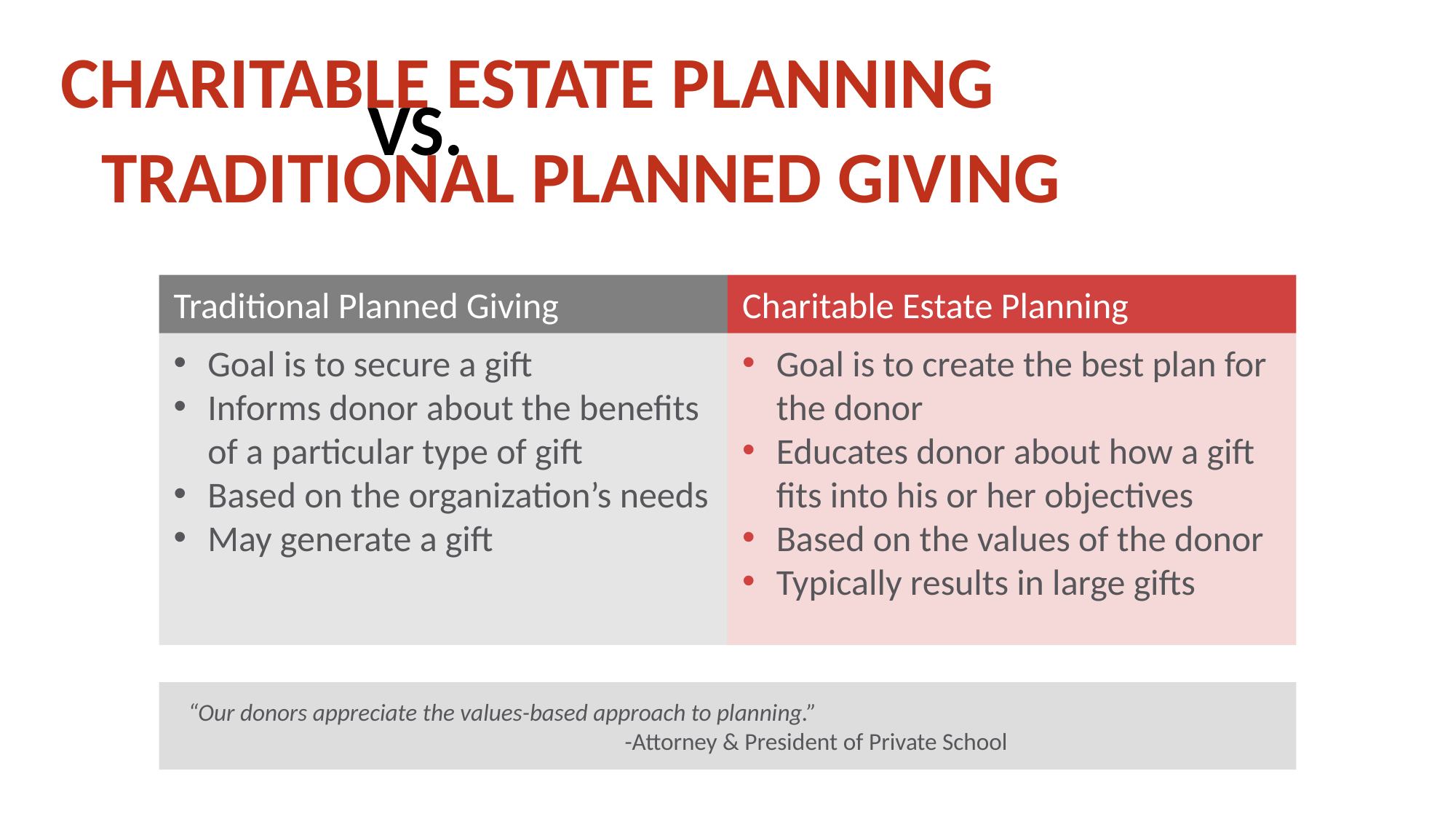

Charitable estate planning
Vs.
traditional planned giving
Traditional Planned Giving
Charitable Estate Planning
Goal is to secure a gift
Informs donor about the benefits of a particular type of gift
Based on the organization’s needs
May generate a gift
Goal is to create the best plan for the donor
Educates donor about how a gift fits into his or her objectives
Based on the values of the donor
Typically results in large gifts
“Our donors appreciate the values-based approach to planning.”
				-Attorney & President of Private School